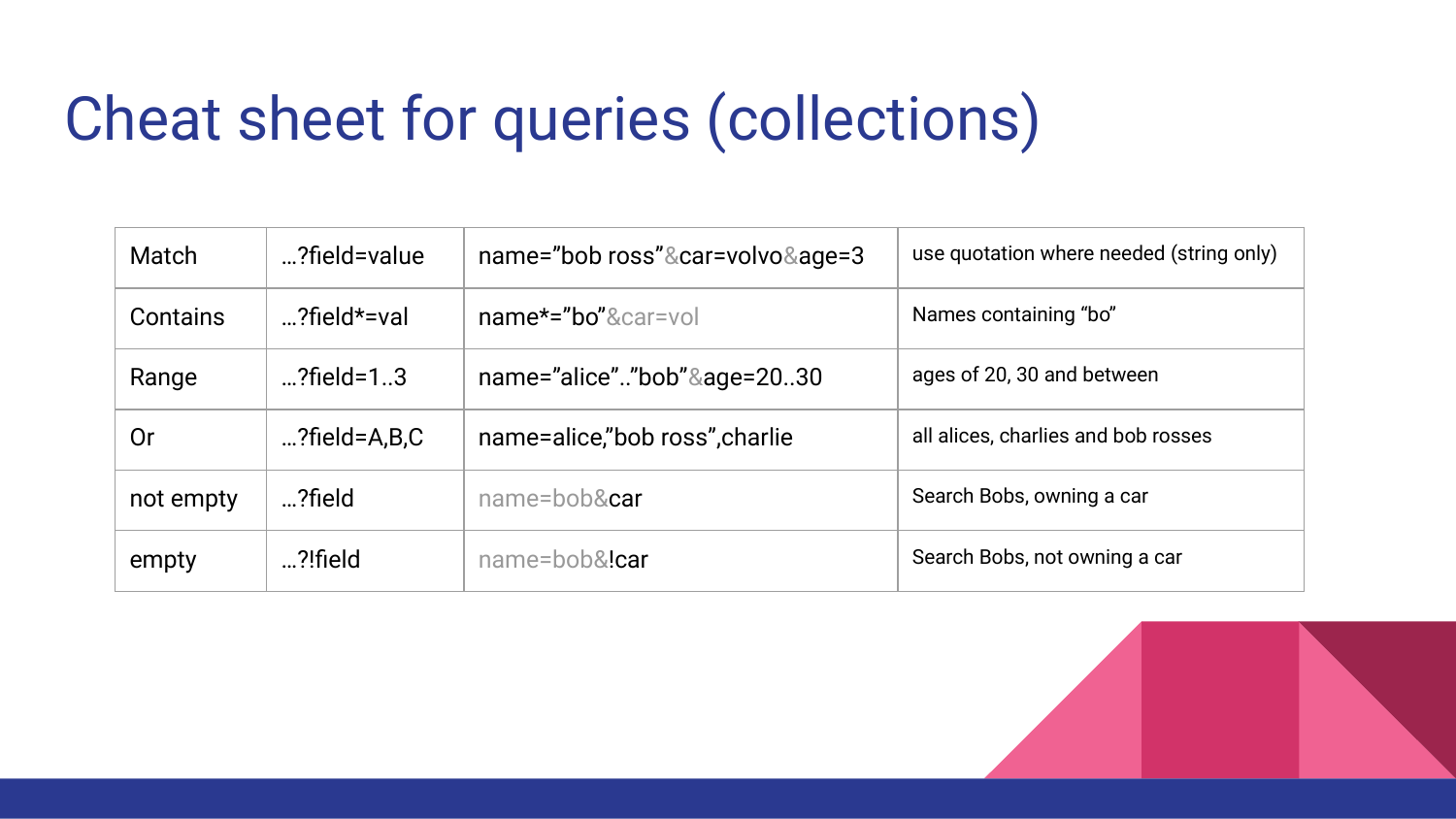

# Cheat sheet for queries (collections)
| Match | …?field=value | name=”bob ross”&car=volvo&age=3 | use quotation where needed (string only) |
| --- | --- | --- | --- |
| Contains | …?field\*=val | name\*=”bo”&car=vol | Names containing “bo” |
| Range | …?field=1..3 | name=”alice”..”bob”&age=20..30 | ages of 20, 30 and between |
| Or | …?field=A,B,C | name=alice,”bob ross”,charlie | all alices, charlies and bob rosses |
| not empty | …?field | name=bob&car | Search Bobs, owning a car |
| empty | …?!field | name=bob&!car | Search Bobs, not owning a car |